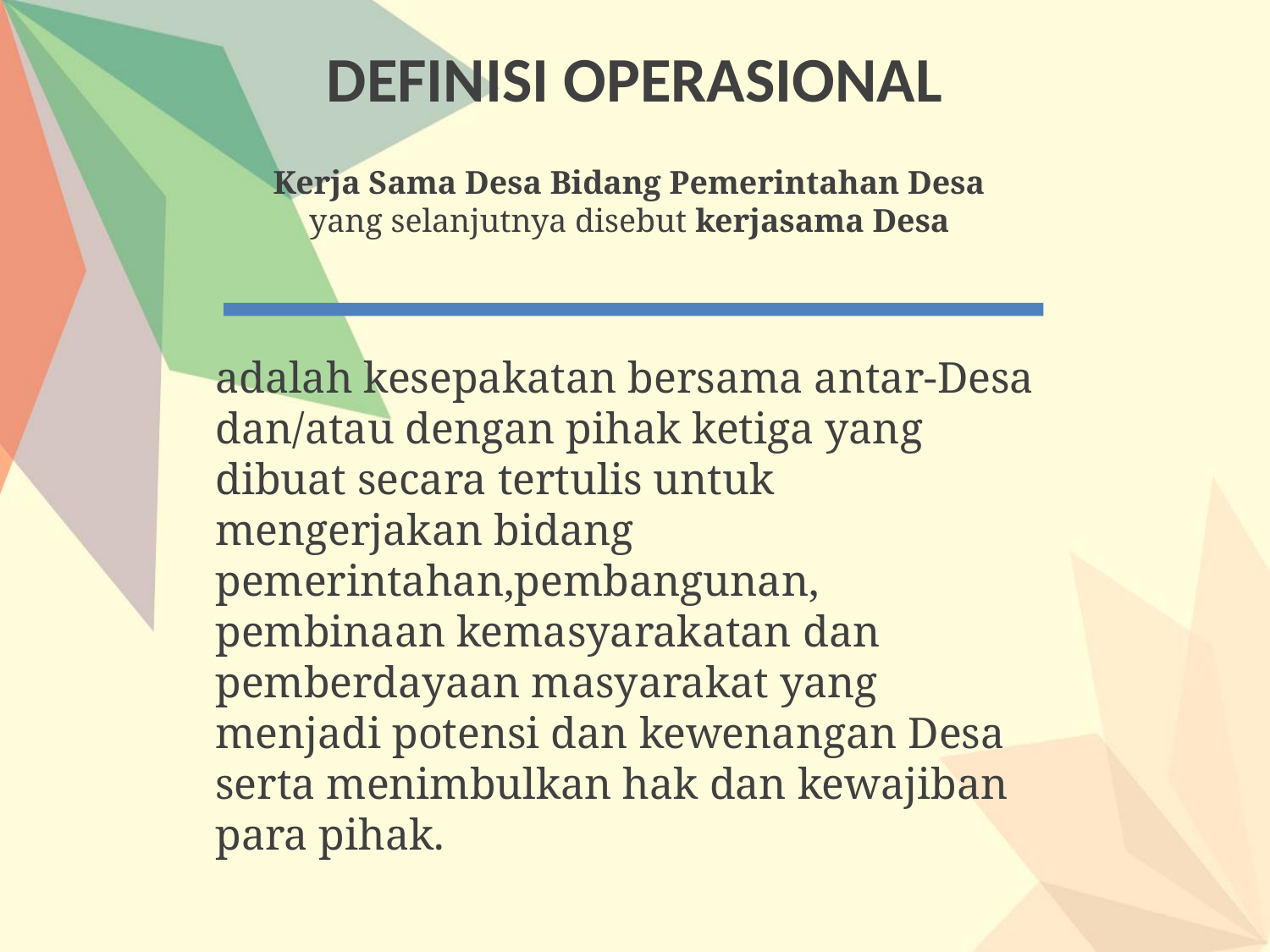

DEFINISI OPERASIONAL
Kerja Sama Desa Bidang Pemerintahan Desa
yang selanjutnya disebut kerjasama Desa

adalah kesepakatan bersama antar-Desa dan/atau dengan pihak ketiga yang dibuat secara tertulis untuk mengerjakan bidang pemerintahan,pembangunan, pembinaan kemasyarakatan dan pemberdayaan masyarakat yang menjadi potensi dan kewenangan Desa serta menimbulkan hak dan kewajiban para pihak.